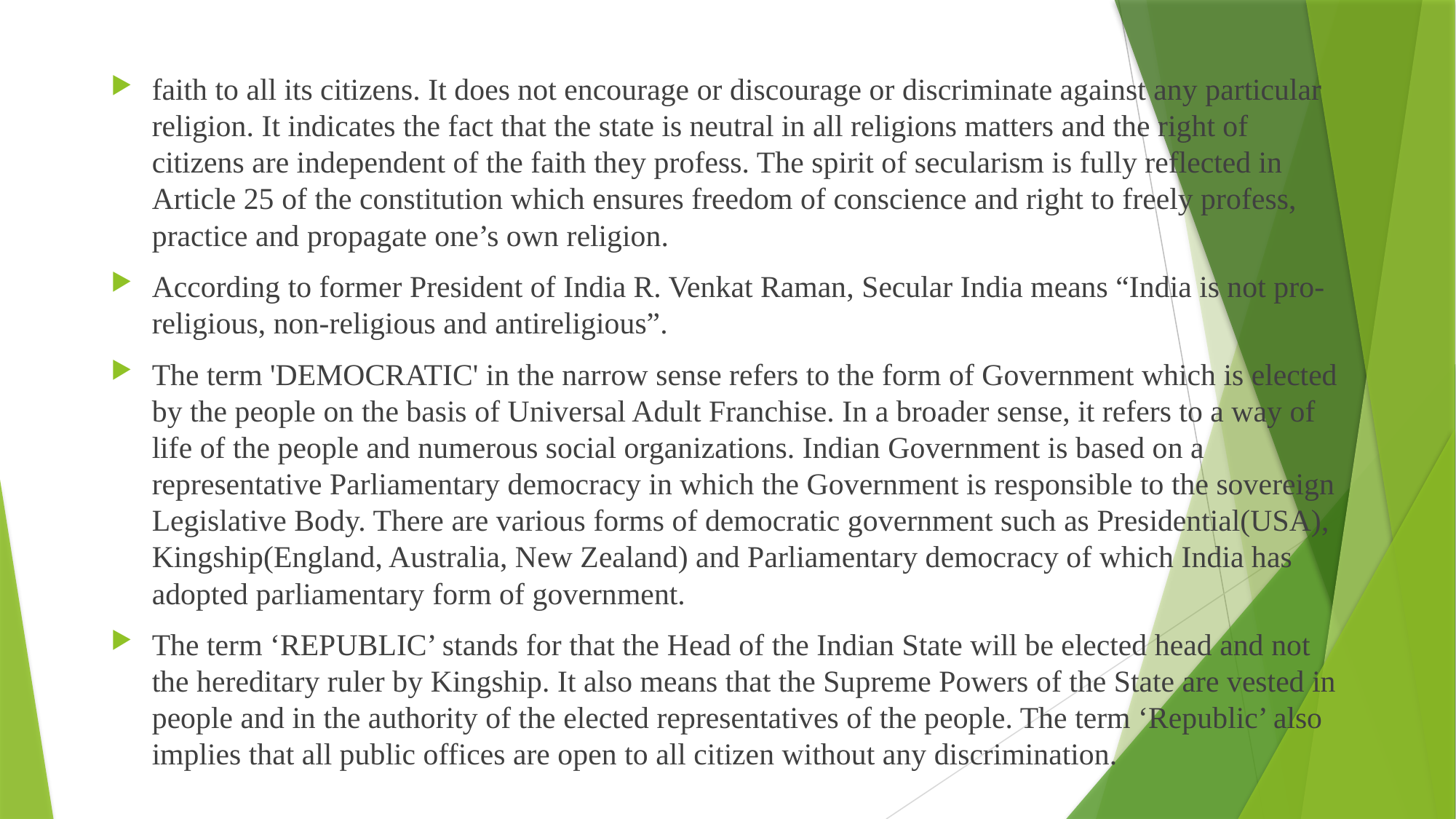

faith to all its citizens. It does not encourage or discourage or discriminate against any particular religion. It indicates the fact that the state is neutral in all religions matters and the right of citizens are independent of the faith they profess. The spirit of secularism is fully reflected in Article 25 of the constitution which ensures freedom of conscience and right to freely profess, practice and propagate one’s own religion.
According to former President of India R. Venkat Raman, Secular India means “India is not pro-religious, non-religious and antireligious”.
The term 'DEMOCRATIC' in the narrow sense refers to the form of Government which is elected by the people on the basis of Universal Adult Franchise. In a broader sense, it refers to a way of life of the people and numerous social organizations. Indian Government is based on a representative Parliamentary democracy in which the Government is responsible to the sovereign Legislative Body. There are various forms of democratic government such as Presidential(USA), Kingship(England, Australia, New Zealand) and Parliamentary democracy of which India has adopted parliamentary form of government.
The term ‘REPUBLIC’ stands for that the Head of the Indian State will be elected head and not the hereditary ruler by Kingship. It also means that the Supreme Powers of the State are vested in people and in the authority of the elected representatives of the people. The term ‘Republic’ also implies that all public offices are open to all citizen without any discrimination.